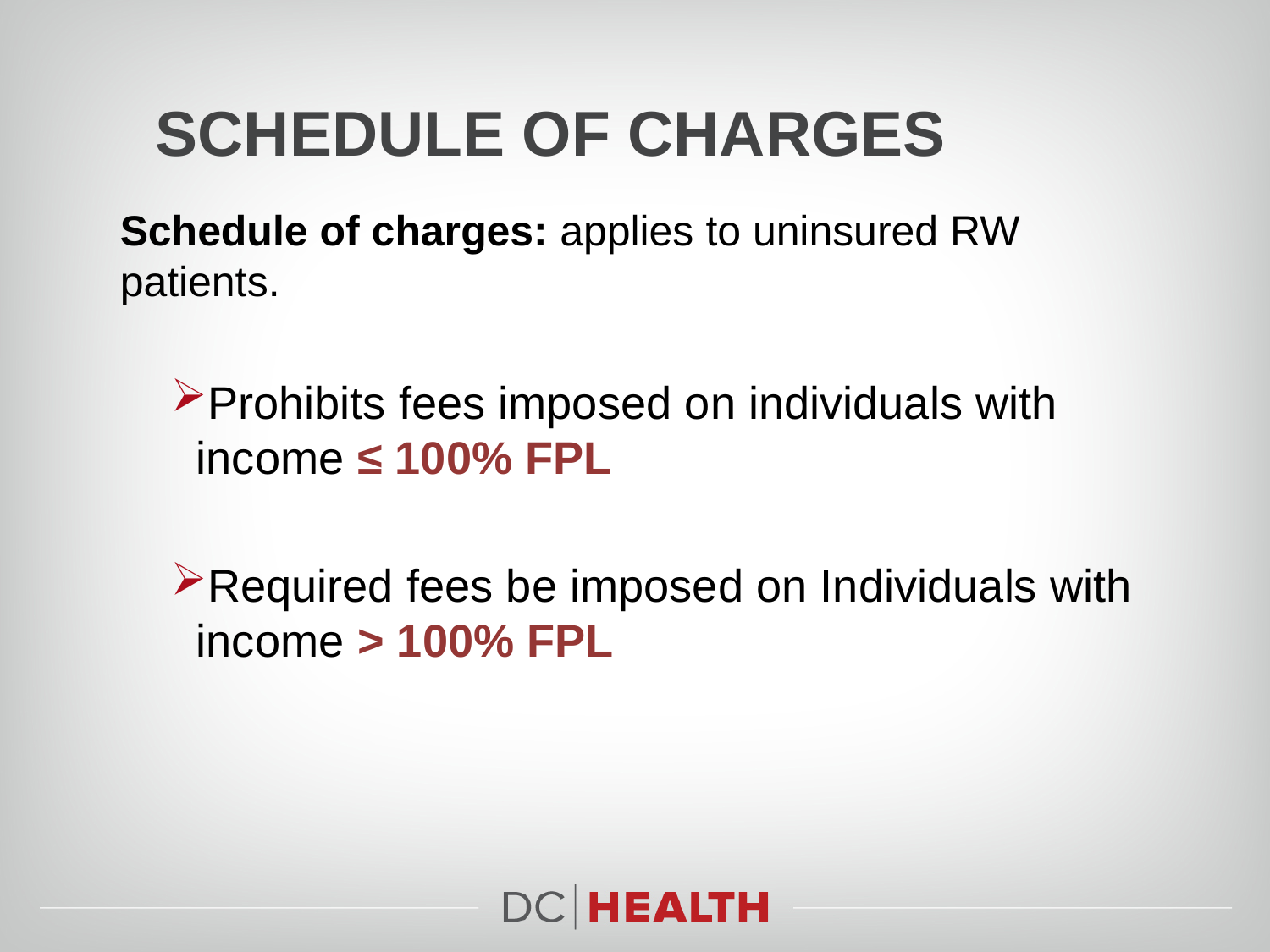

#

  schedule of charges

Schedule of charges: applies to uninsured RW patients.

Prohibits fees imposed on individuals with income ≤ 100% FPL

Required fees be imposed on Individuals with income > 100% FPL